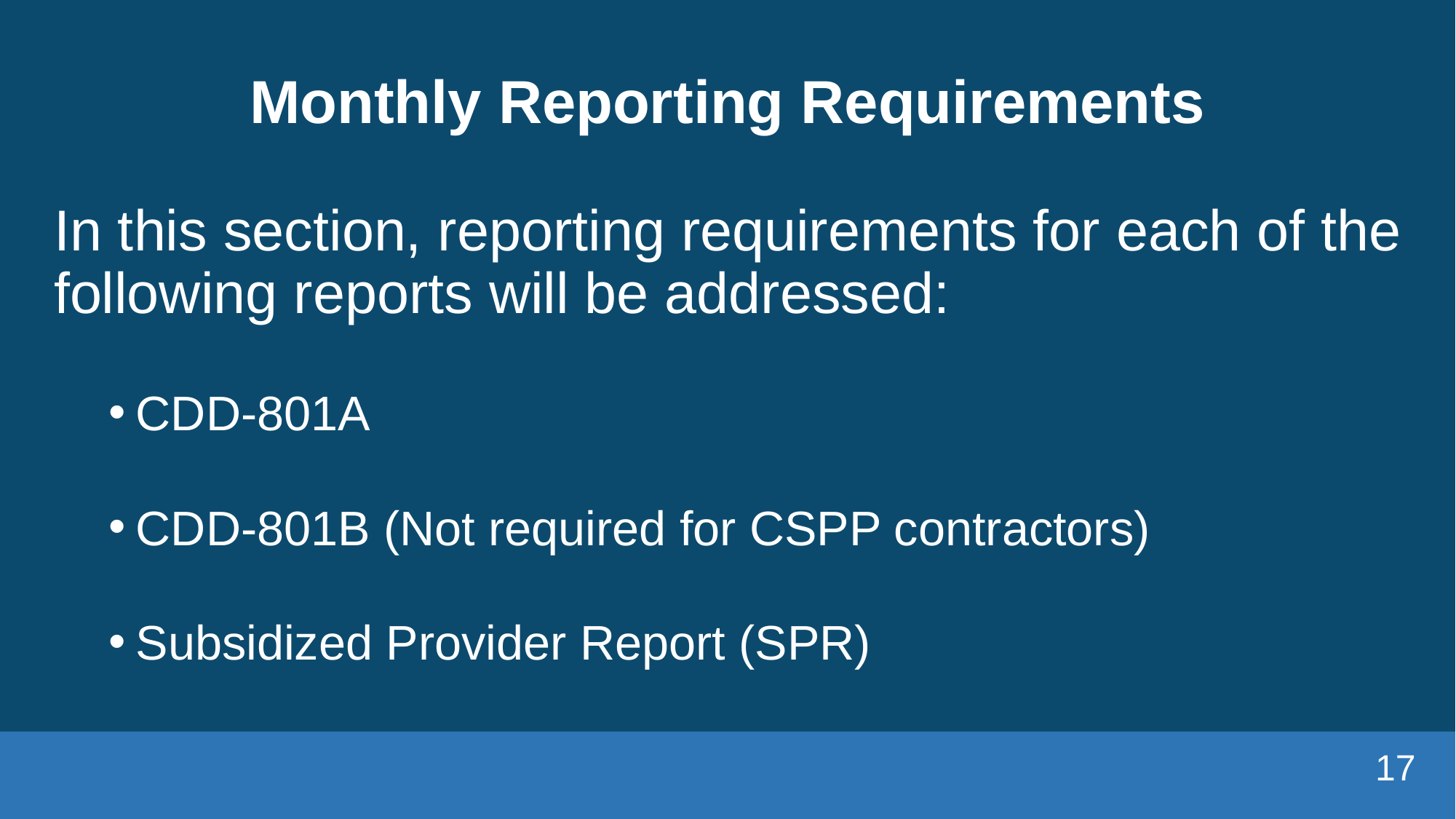

# Monthly Reporting Requirements
In this section, reporting requirements for each of the following reports will be addressed:
CDD-801A
CDD-801B (Not required for CSPP contractors)
Subsidized Provider Report (SPR)
17